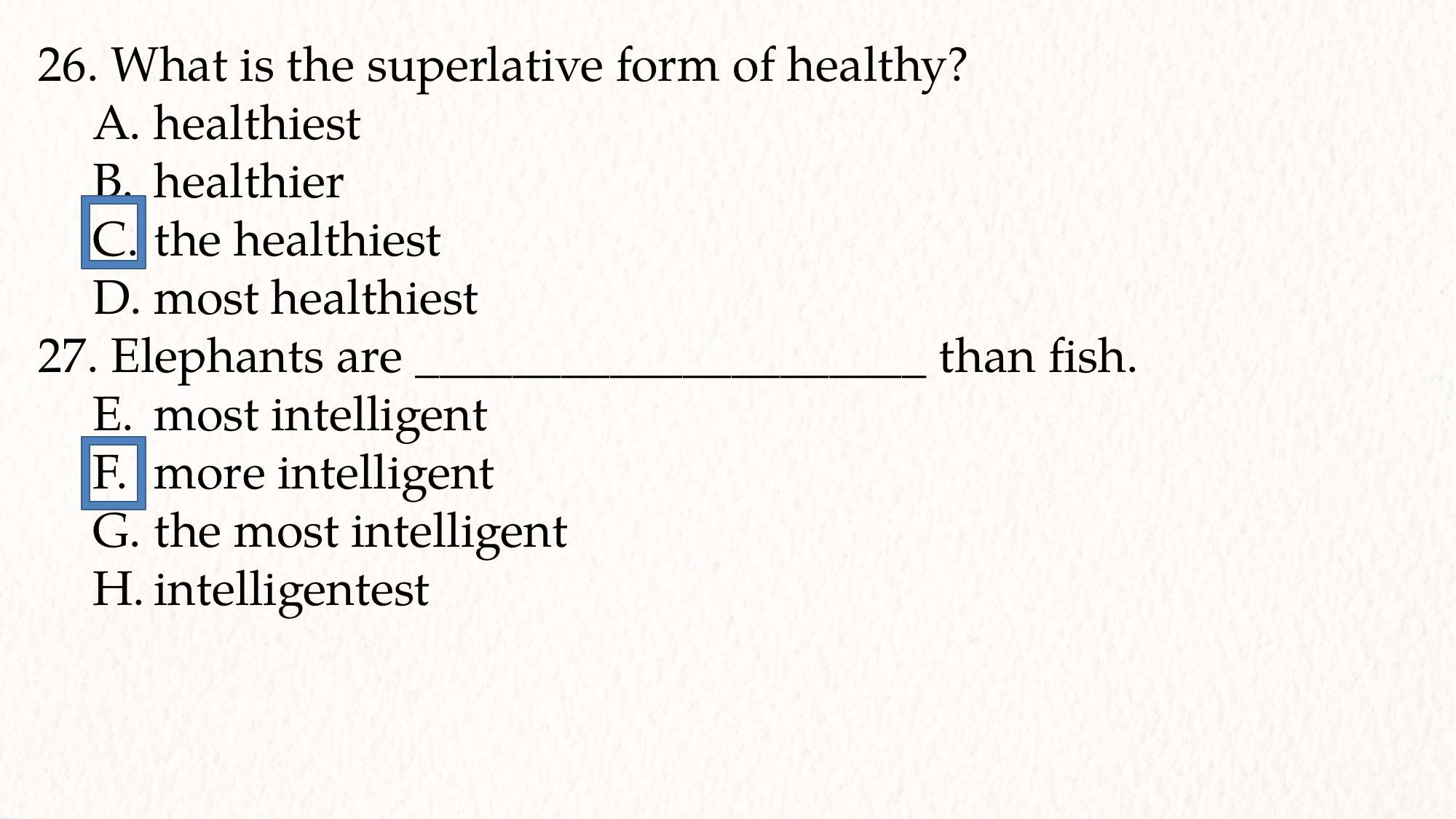

26. What is the superlative form of healthy?
healthiest
healthier
the healthiest
most healthiest
27. Elephants are _____________________ than fish.
most intelligent
more intelligent
the most intelligent
intelligentest